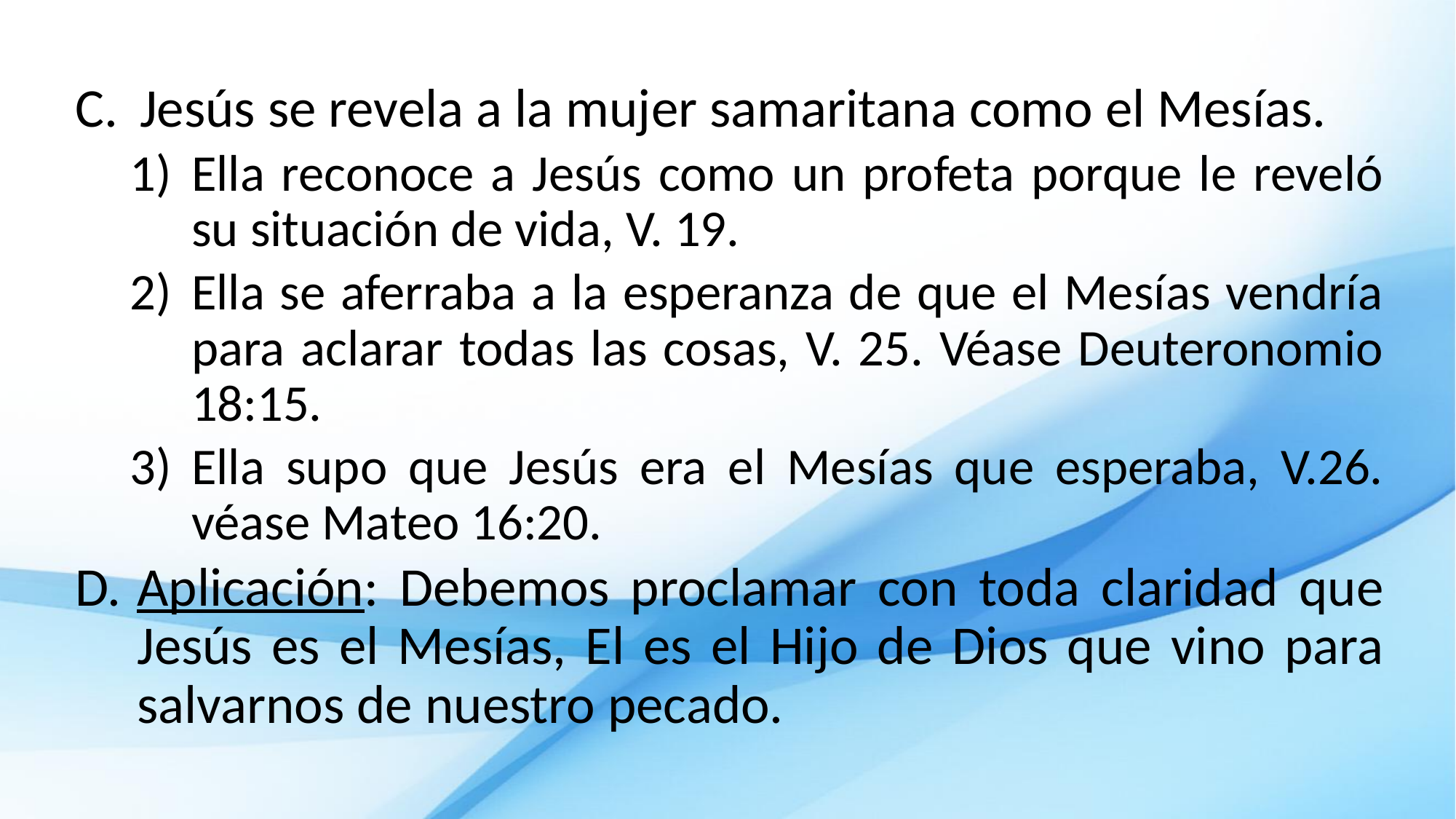

Jesús se revela a la mujer samaritana como el Mesías.
Ella reconoce a Jesús como un profeta porque le reveló su situación de vida, V. 19.
Ella se aferraba a la esperanza de que el Mesías vendría para aclarar todas las cosas, V. 25. Véase Deuteronomio 18:15.
Ella supo que Jesús era el Mesías que esperaba, V.26. véase Mateo 16:20.
Aplicación: Debemos proclamar con toda claridad que Jesús es el Mesías, El es el Hijo de Dios que vino para salvarnos de nuestro pecado.